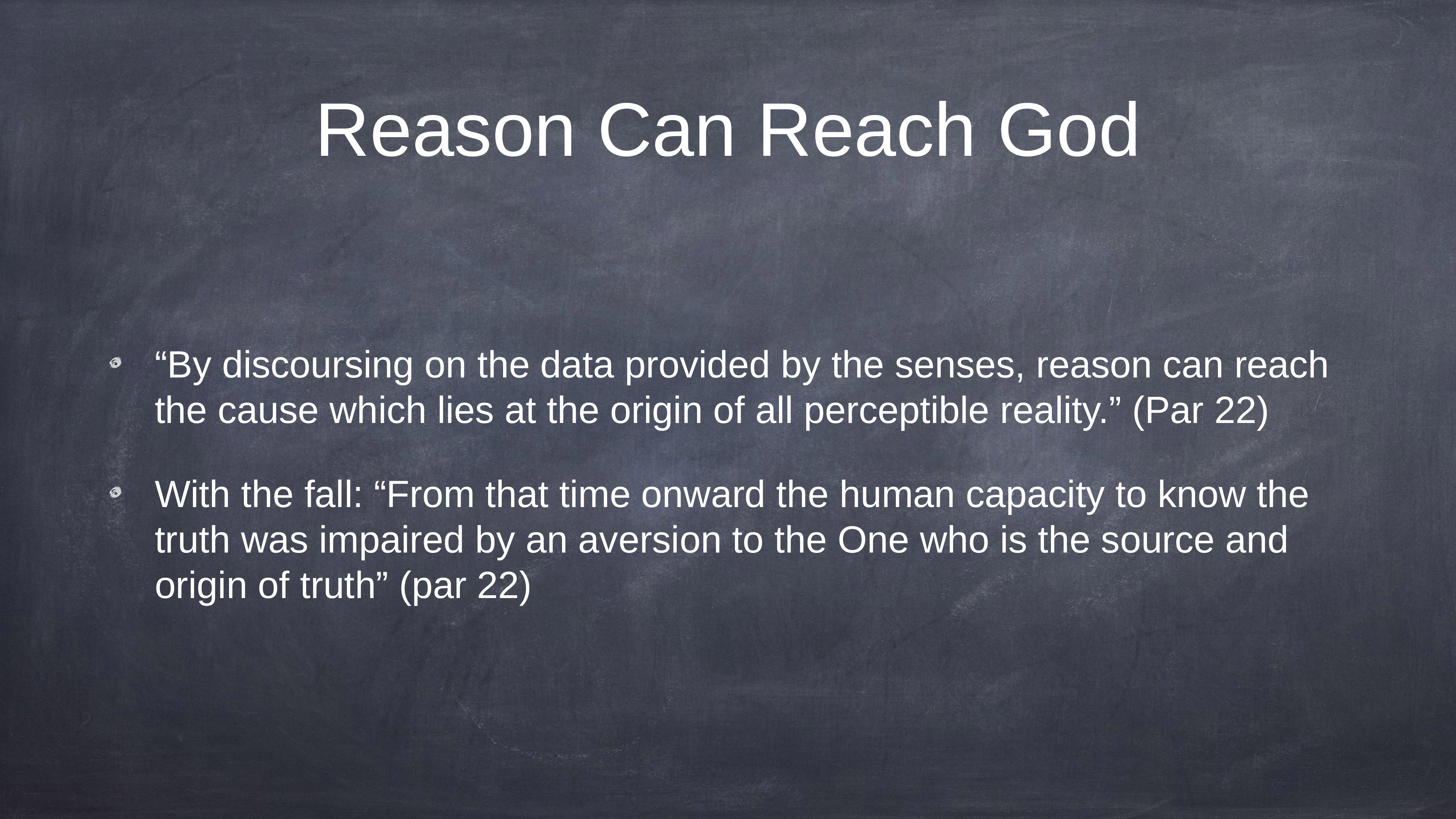

# Reason Can Reach God
“By discoursing on the data provided by the senses, reason can reach the cause which lies at the origin of all perceptible reality.” (Par 22)
With the fall: “From that time onward the human capacity to know the truth was impaired by an aversion to the One who is the source and origin of truth” (par 22)